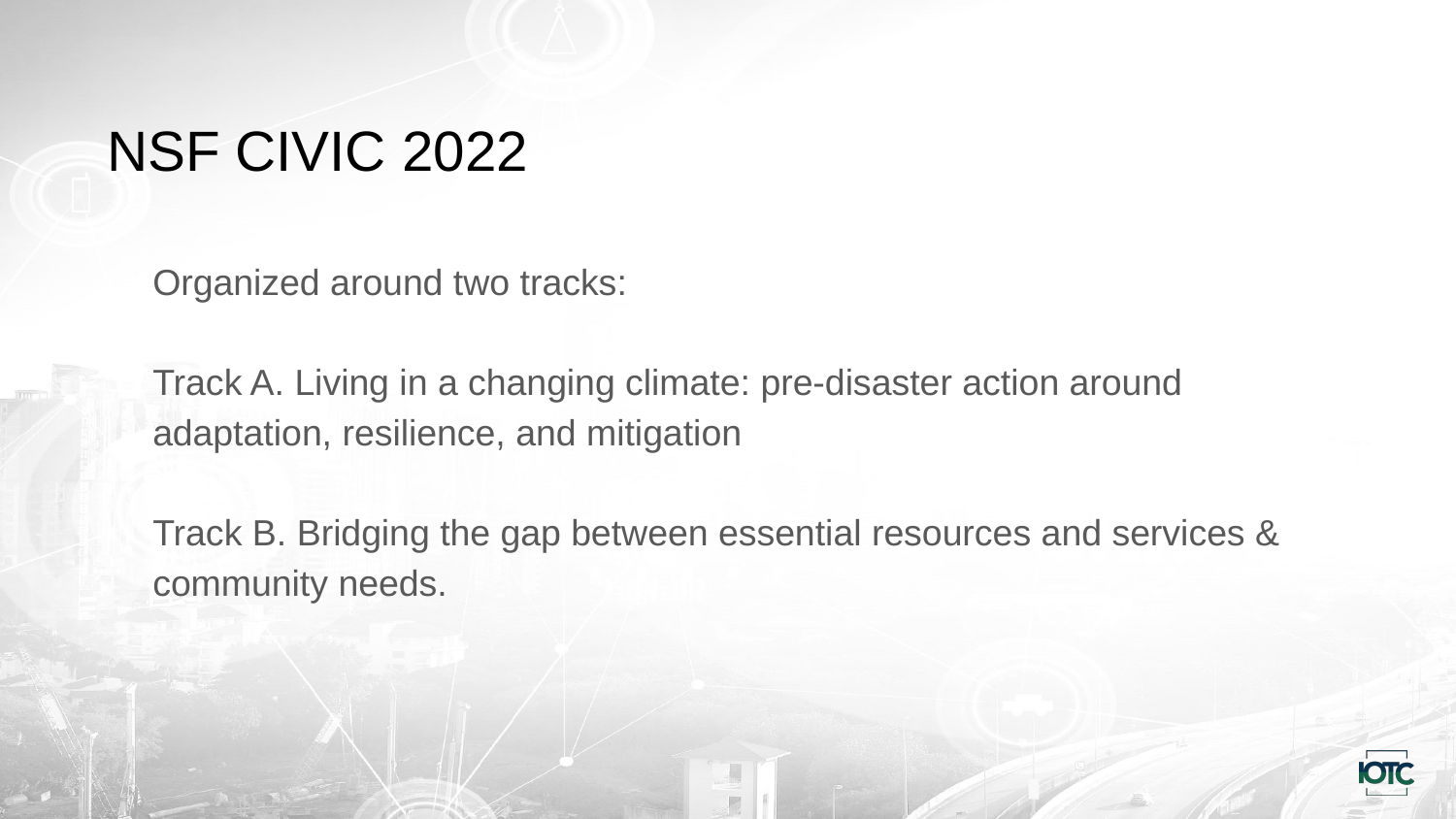

# NSF CIVIC 2022
Organized around two tracks:

Track A. Living in a changing climate: pre-disaster action around adaptation, resilience, and mitigation

Track B. Bridging the gap between essential resources and services & community needs.